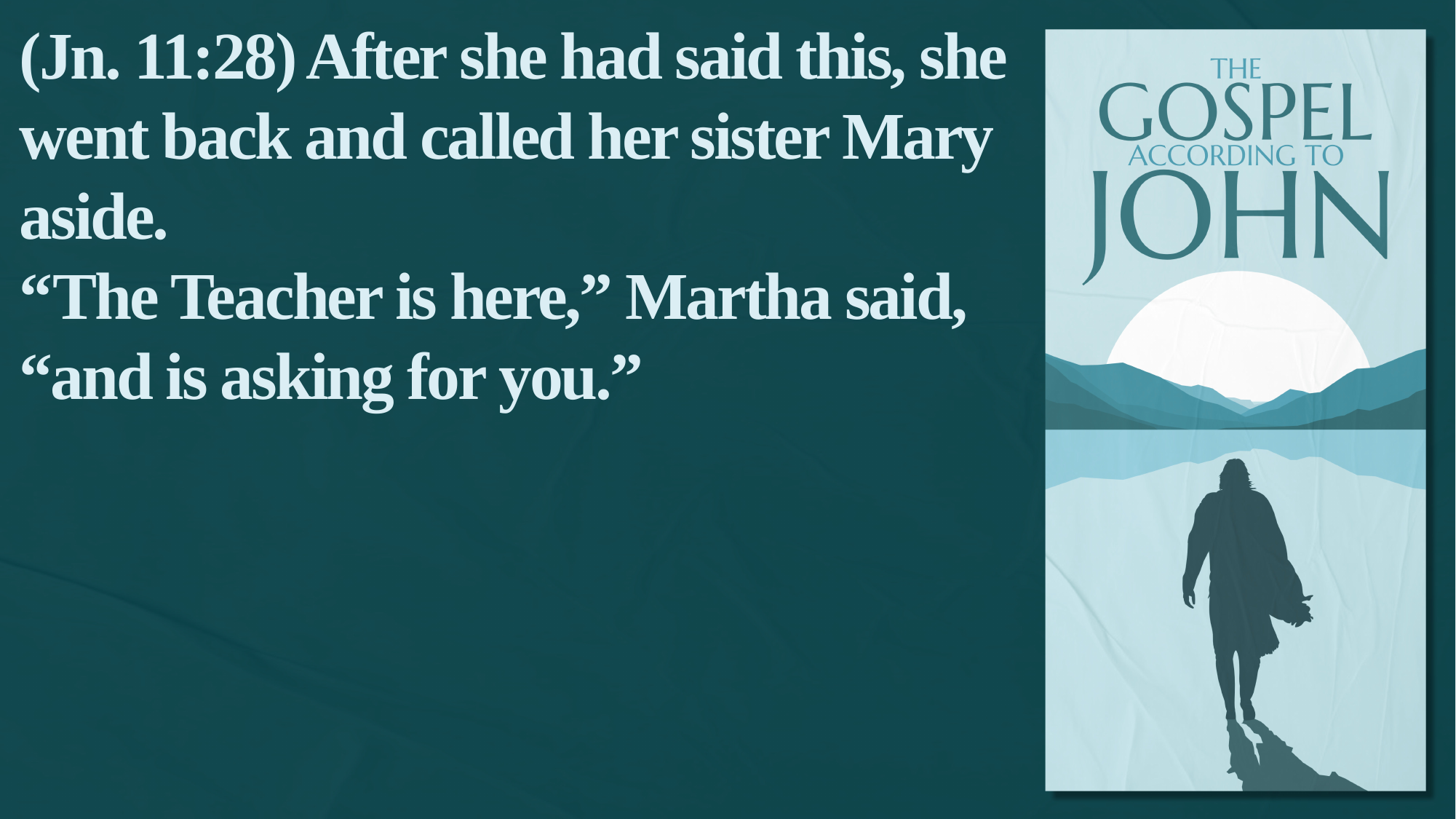

(Jn. 11:28) After she had said this, she went back and called her sister Mary aside.
“The Teacher is here,” Martha said, “and is asking for you.”